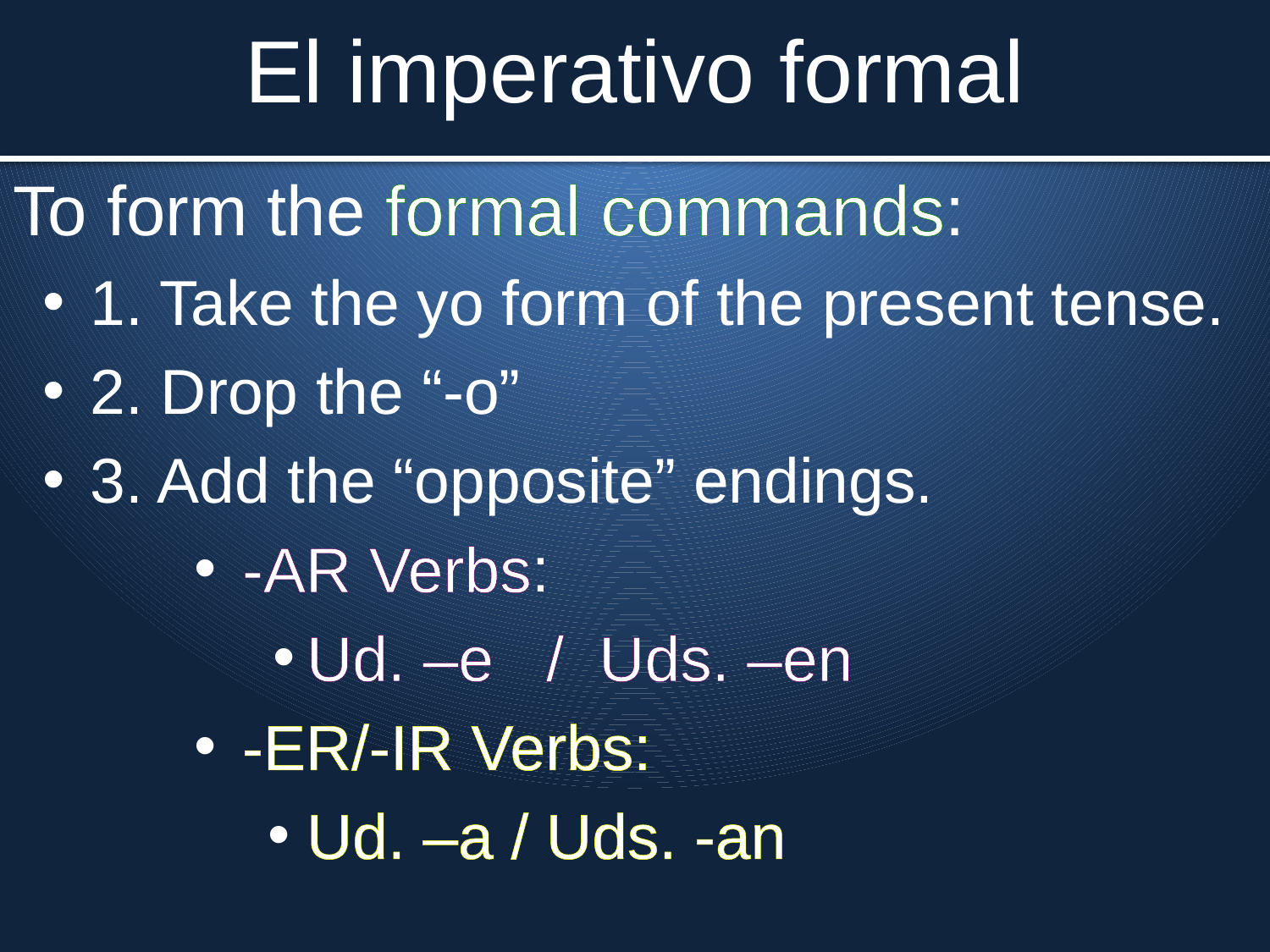

# El imperativo formal
To form the formal commands:
1. Take the yo form of the present tense.
2. Drop the “-o”
3. Add the “opposite” endings.
-AR Verbs:
Ud. –e   /  Uds. –en
-ER/-IR Verbs:
Ud. –a / Uds. -an